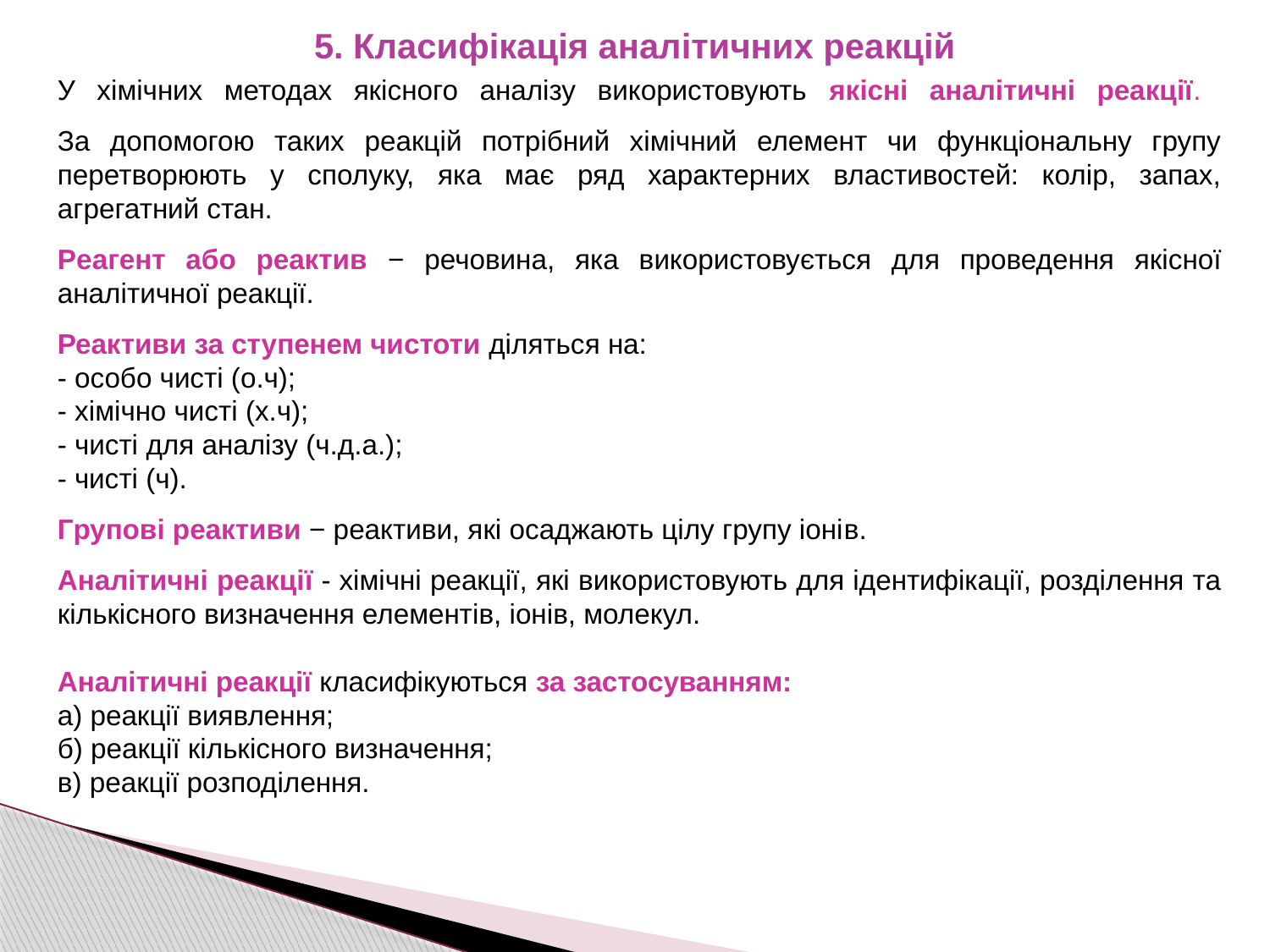

# 5. Класифікація аналітичних реакцій
У хімічних методах якісного аналізу використовують якісні аналітичні реакції.
За допомогою таких реакцій потрібний хімічний елемент чи функціональну групу перетворюють у сполуку, яка має ряд характерних властивостей: колір, запах, агрегатний стан.

Реагент або реактив − речовина, яка використовується для проведення якісної аналітичної реакції.

Реактиви за ступенем чистоти діляться на:
- особо чисті (о.ч);
- хімічно чисті (х.ч);
- чисті для аналізу (ч.д.а.);
- чисті (ч).

Групові реактиви − реактиви, які осаджають цілу групу іонів.

Аналітичні реакції - хімічні реакції, які використовують для ідентифікації, розділення та кількісного визначення елементів, іонів, молекул.

Аналітичні реакції класифікуються за застосуванням:
а) реакції виявлення;
б) реакції кількісного визначення;
в) реакції розподілення.